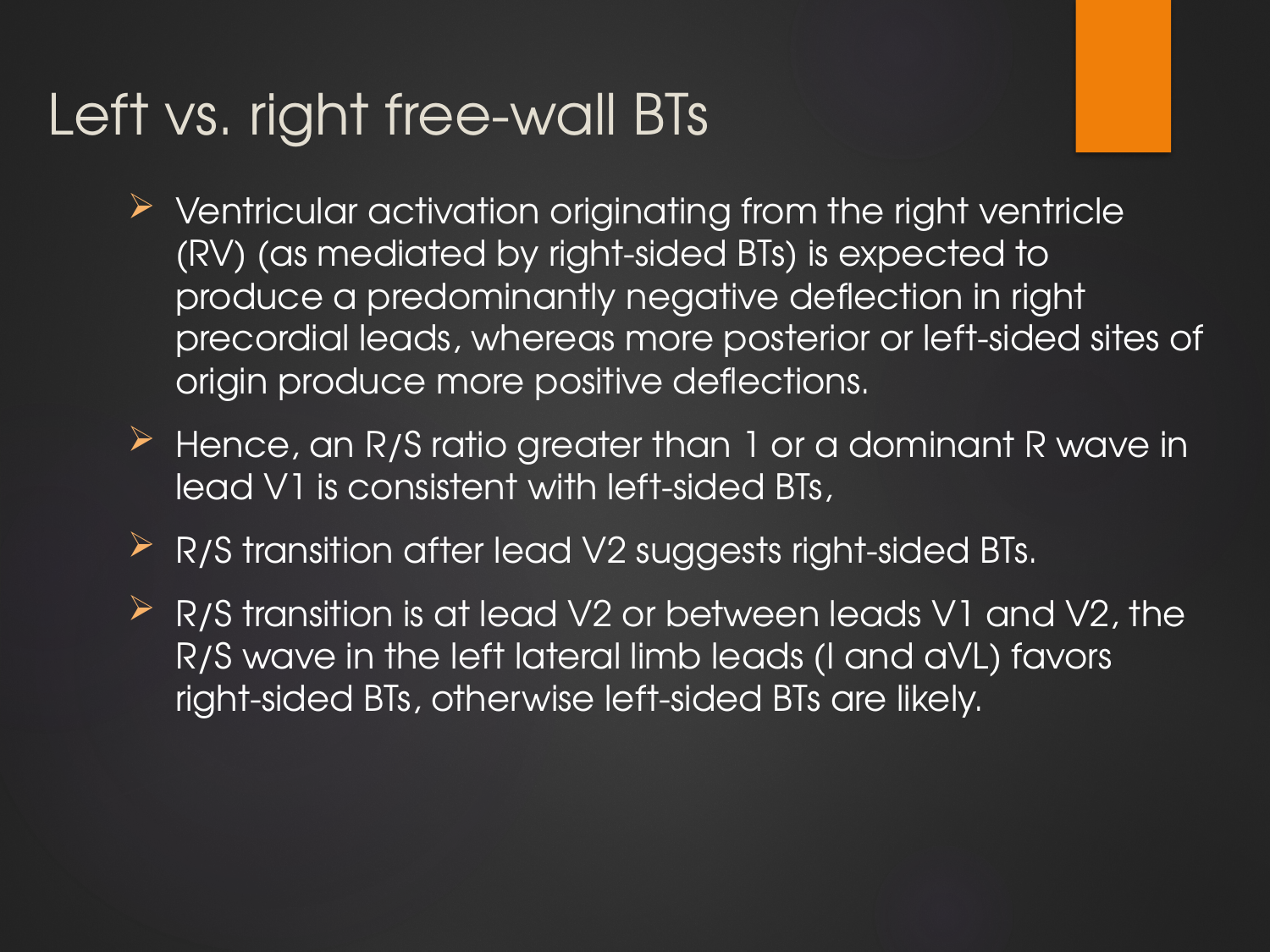

# Left vs. right free-wall BTs
Ventricular activation originating from the right ventricle (RV) (as mediated by right-sided BTs) is expected to produce a predominantly negative deflection in right precordial leads, whereas more posterior or left-sided sites of origin produce more positive deflections.
Hence, an R/S ratio greater than 1 or a dominant R wave in lead V1 is consistent with left-sided BTs,
R/S transition after lead V2 suggests right-sided BTs.
R/S transition is at lead V2 or between leads V1 and V2, the R/S wave in the left lateral limb leads (I and aVL) favors right-sided BTs, otherwise left-sided BTs are likely.